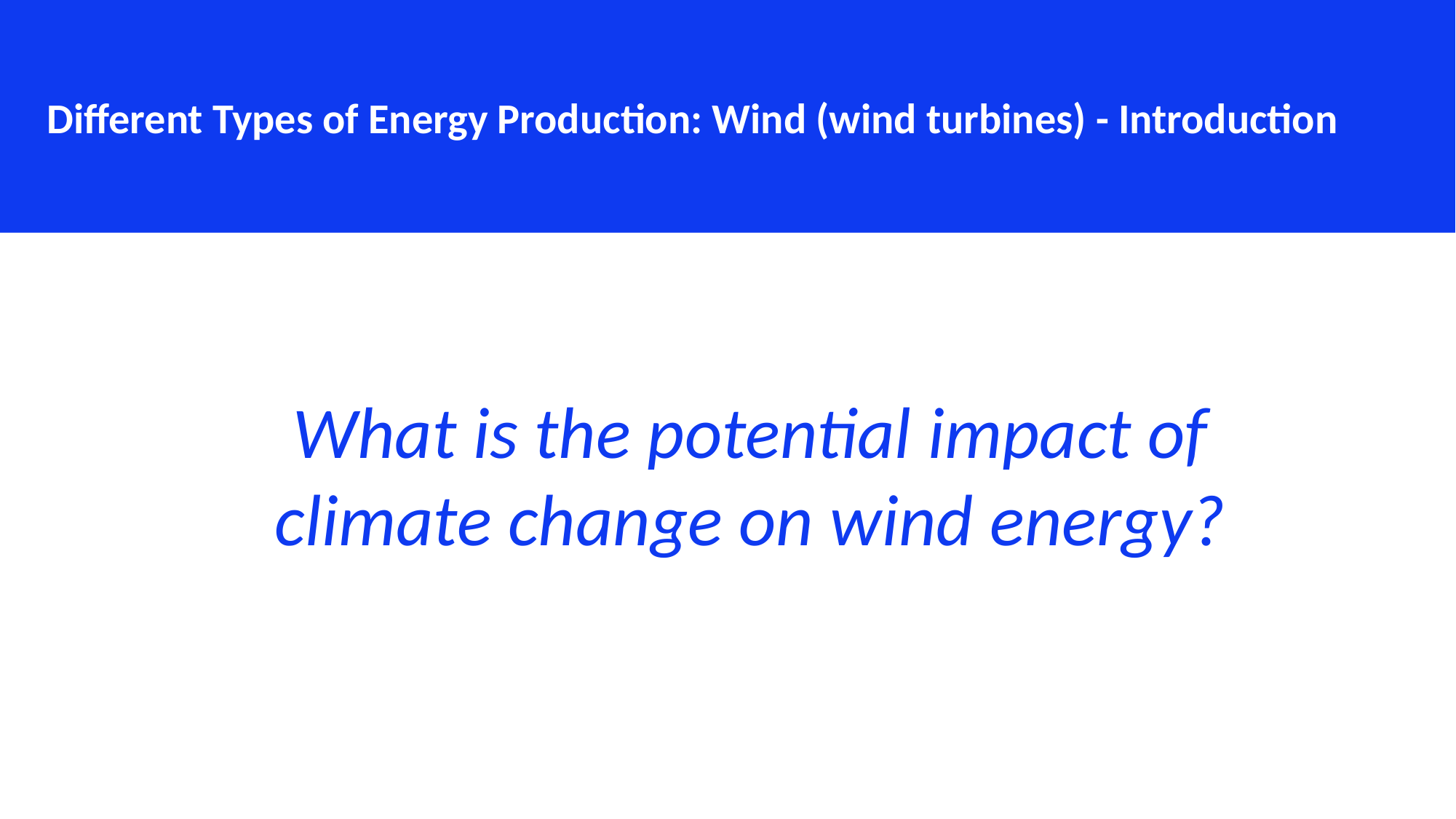

Different Types of Energy Production: Wind (wind turbines) - Introduction

What is the potential impact of climate change on wind energy?